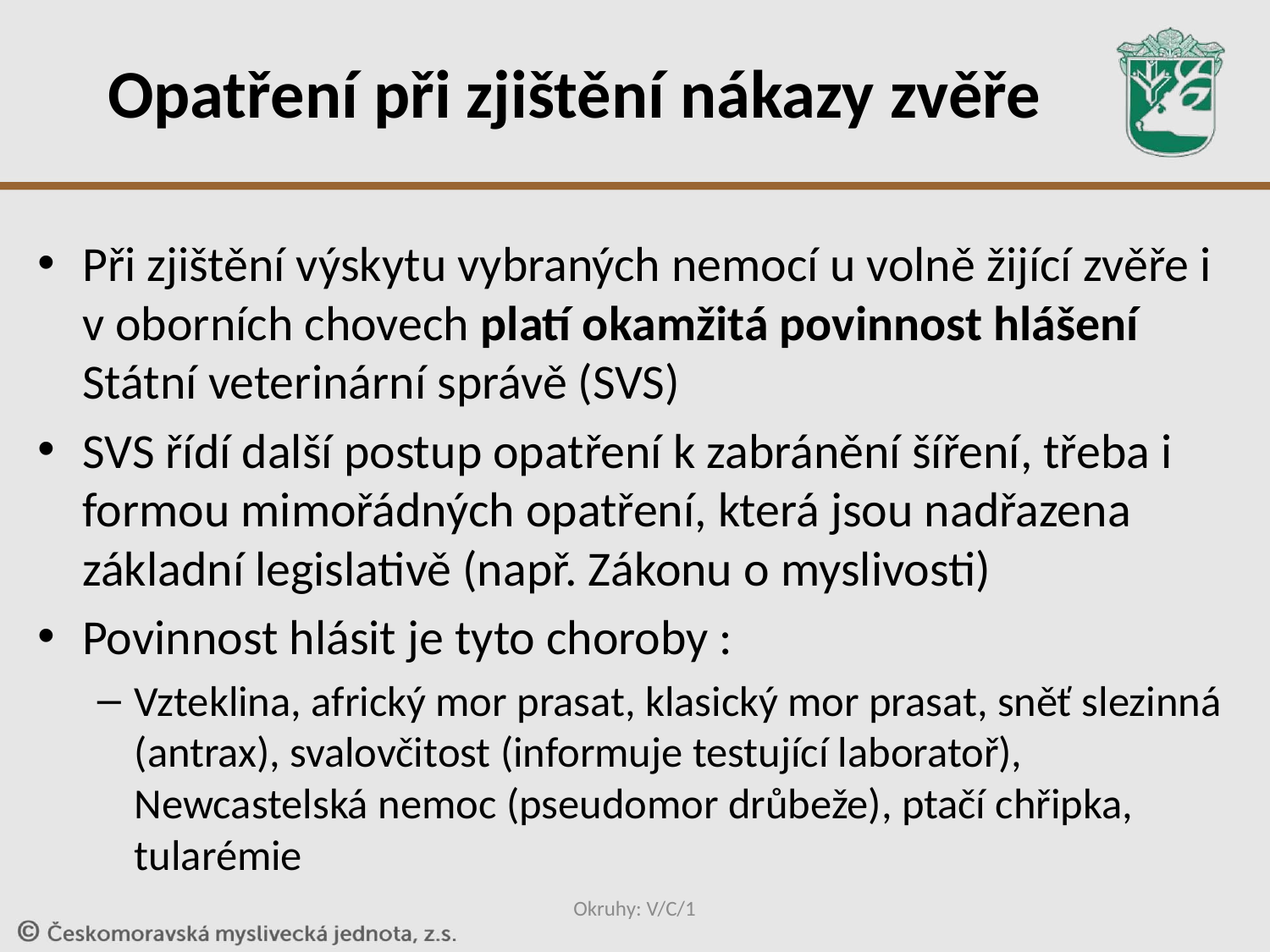

# Opatření při zjištění nákazy zvěře
Při zjištění výskytu vybraných nemocí u volně žijící zvěře i v oborních chovech platí okamžitá povinnost hlášení Státní veterinární správě (SVS)
SVS řídí další postup opatření k zabránění šíření, třeba i formou mimořádných opatření, která jsou nadřazena základní legislativě (např. Zákonu o myslivosti)
Povinnost hlásit je tyto choroby :
Vzteklina, africký mor prasat, klasický mor prasat, sněť slezinná (antrax), svalovčitost (informuje testující laboratoř), Newcastelská nemoc (pseudomor drůbeže), ptačí chřipka, tularémie

Okruhy: V/C/1